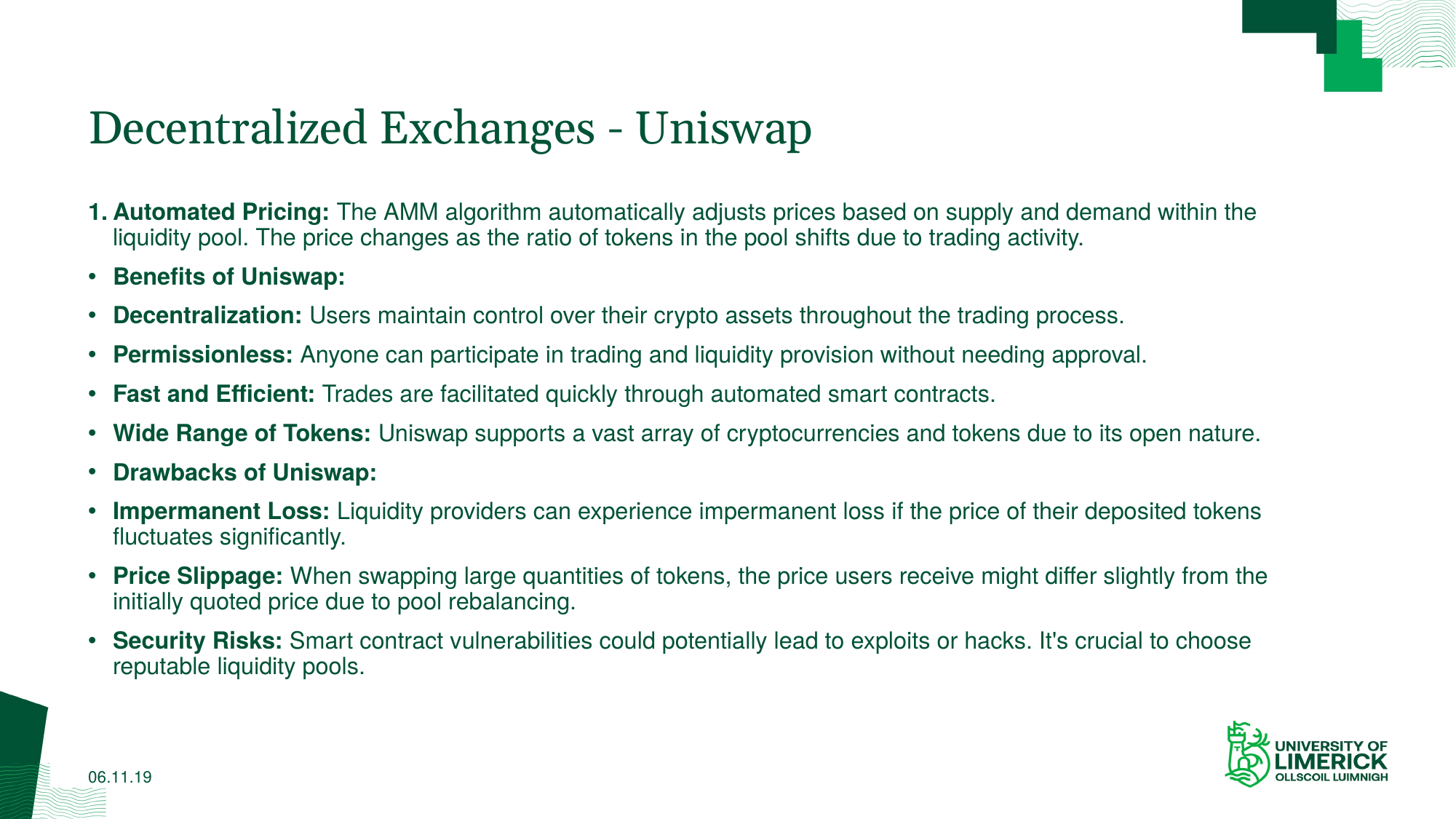

# Decentralized Exchanges - Uniswap
Automated Pricing: The AMM algorithm automatically adjusts prices based on supply and demand within the liquidity pool. The price changes as the ratio of tokens in the pool shifts due to trading activity.
Benefits of Uniswap:
Decentralization: Users maintain control over their crypto assets throughout the trading process.
Permissionless: Anyone can participate in trading and liquidity provision without needing approval.
Fast and Efficient: Trades are facilitated quickly through automated smart contracts.
Wide Range of Tokens: Uniswap supports a vast array of cryptocurrencies and tokens due to its open nature.
Drawbacks of Uniswap:
Impermanent Loss: Liquidity providers can experience impermanent loss if the price of their deposited tokens fluctuates significantly.
Price Slippage: When swapping large quantities of tokens, the price users receive might differ slightly from the initially quoted price due to pool rebalancing.
Security Risks: Smart contract vulnerabilities could potentially lead to exploits or hacks. It's crucial to choose reputable liquidity pools.

06.11.19